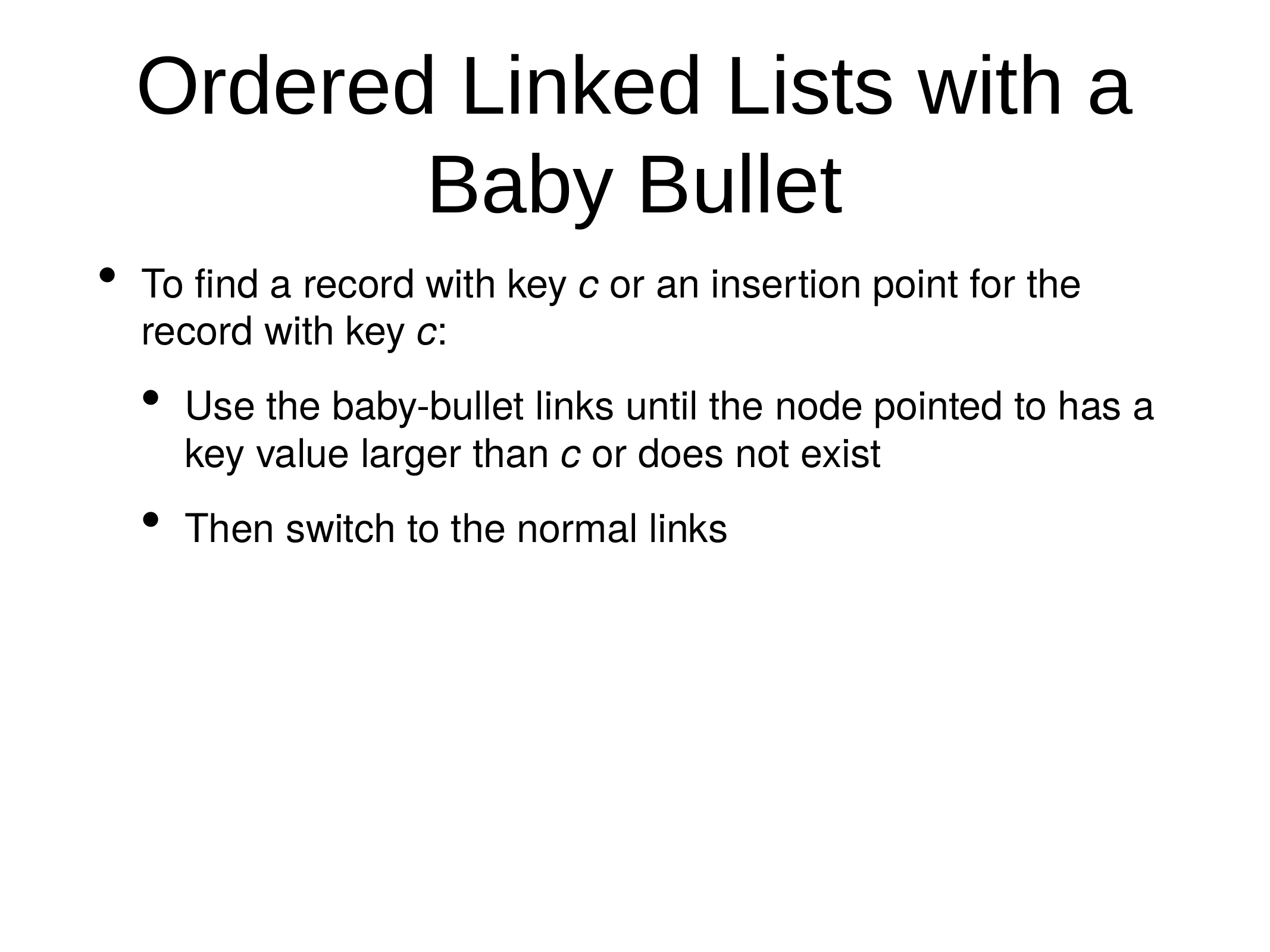

# Ordered Linked Lists with a Baby Bullet
To find a record with key c or an insertion point for the record with key c:
Use the baby-bullet links until the node pointed to has a key value larger than c or does not exist
Then switch to the normal links